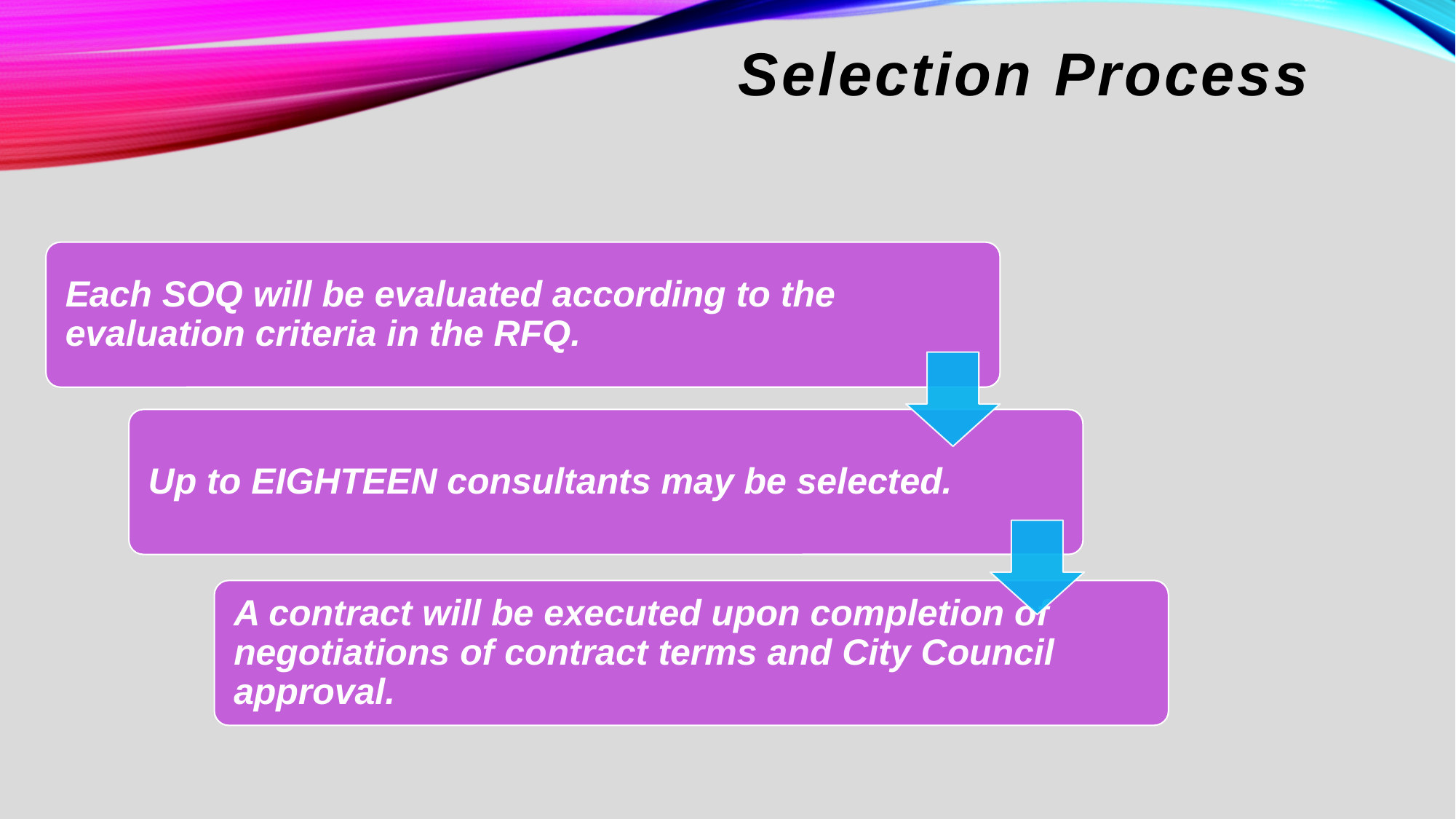

Selection Process
Each SOQ will be evaluated according to the evaluation criteria in the RFQ.
Up to EIGHTEEN consultants may be selected.
A contract will be executed upon completion of negotiations of contract terms and City Council approval.